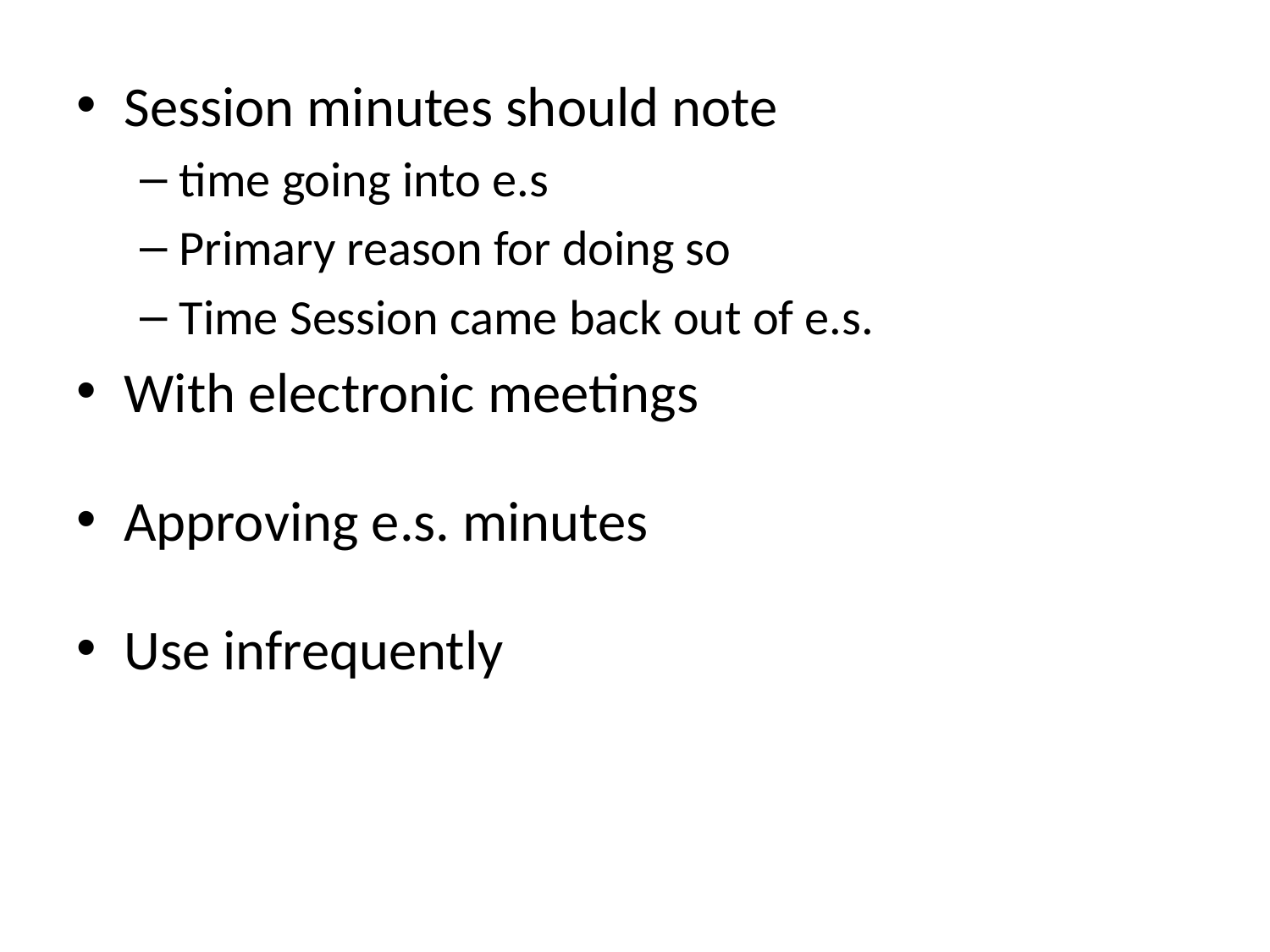

Session minutes should note
time going into e.s
Primary reason for doing so
Time Session came back out of e.s.
With electronic meetings

Approving e.s. minutes

Use infrequently